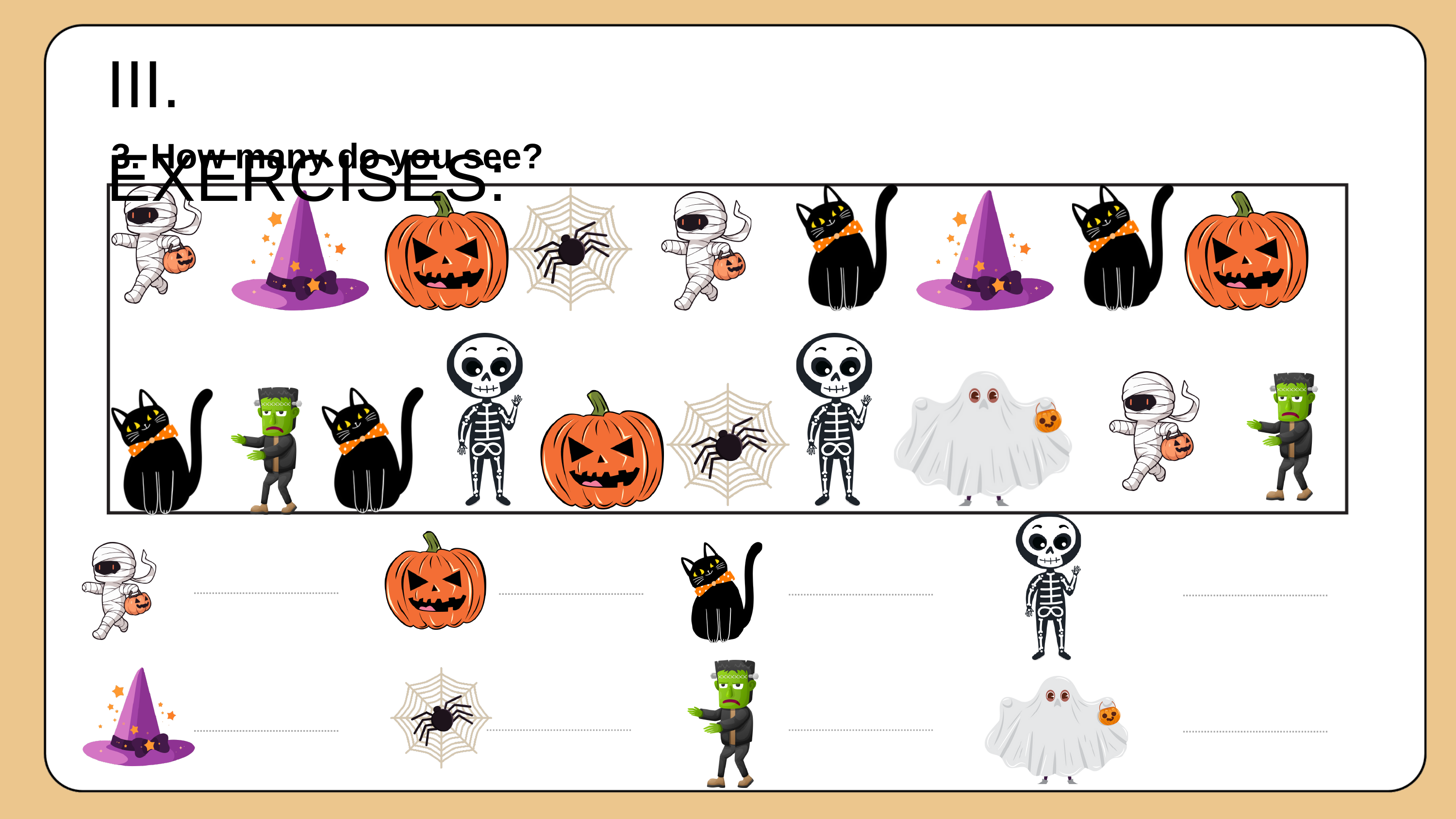

III. EXERCISES:
3. How many do you see?